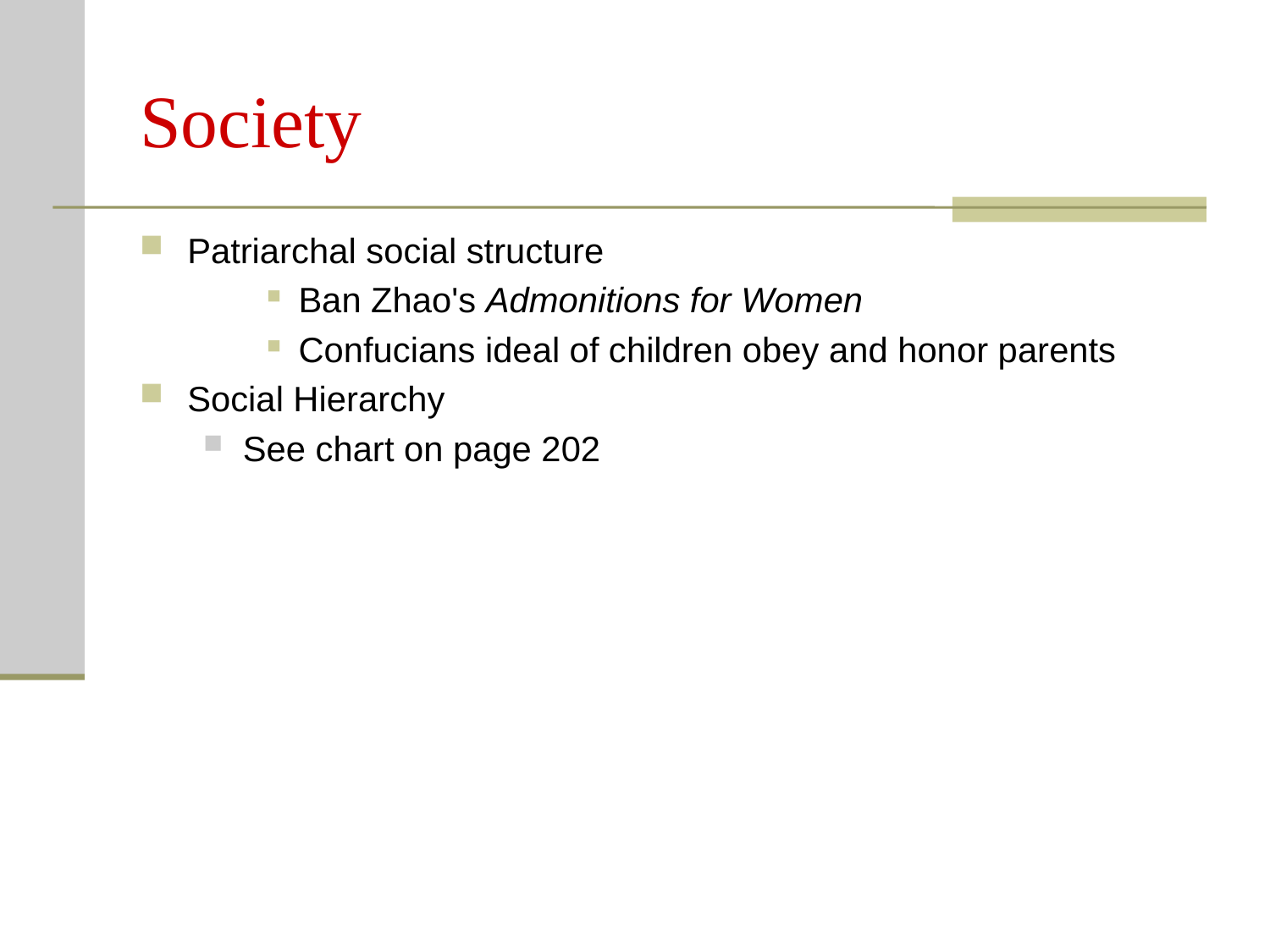

# Society
Patriarchal social structure
Ban Zhao's Admonitions for Women
Confucians ideal of children obey and honor parents
Social Hierarchy
See chart on page 202